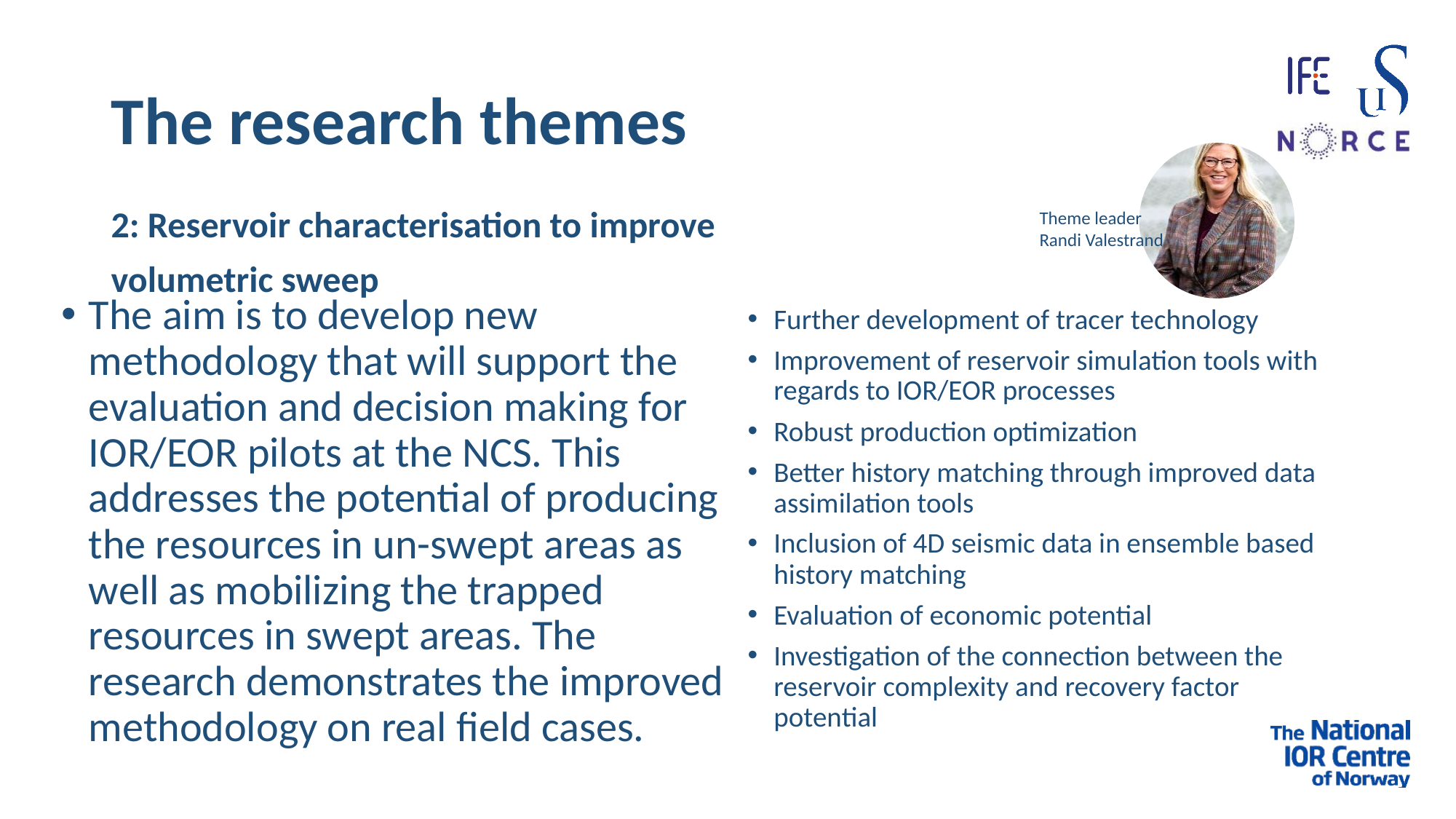

# The research themes

2: Reservoir characterisation to improve
volumetric sweep

Theme leader Randi Valestrand
The aim is to develop new methodology that will support the evaluation and decision making for IOR/EOR pilots at the NCS. This addresses the potential of producing the resources in un-swept areas as well as mobilizing the trapped resources in swept areas. The research demonstrates the improved methodology on real field cases.
Further development of tracer technology
Improvement of reservoir simulation tools with regards to IOR/EOR processes
Robust production optimization
Better history matching through improved data assimilation tools
Inclusion of 4D seismic data in ensemble based history matching
Evaluation of economic potential
Investigation of the connection between the reservoir complexity and recovery factor potential